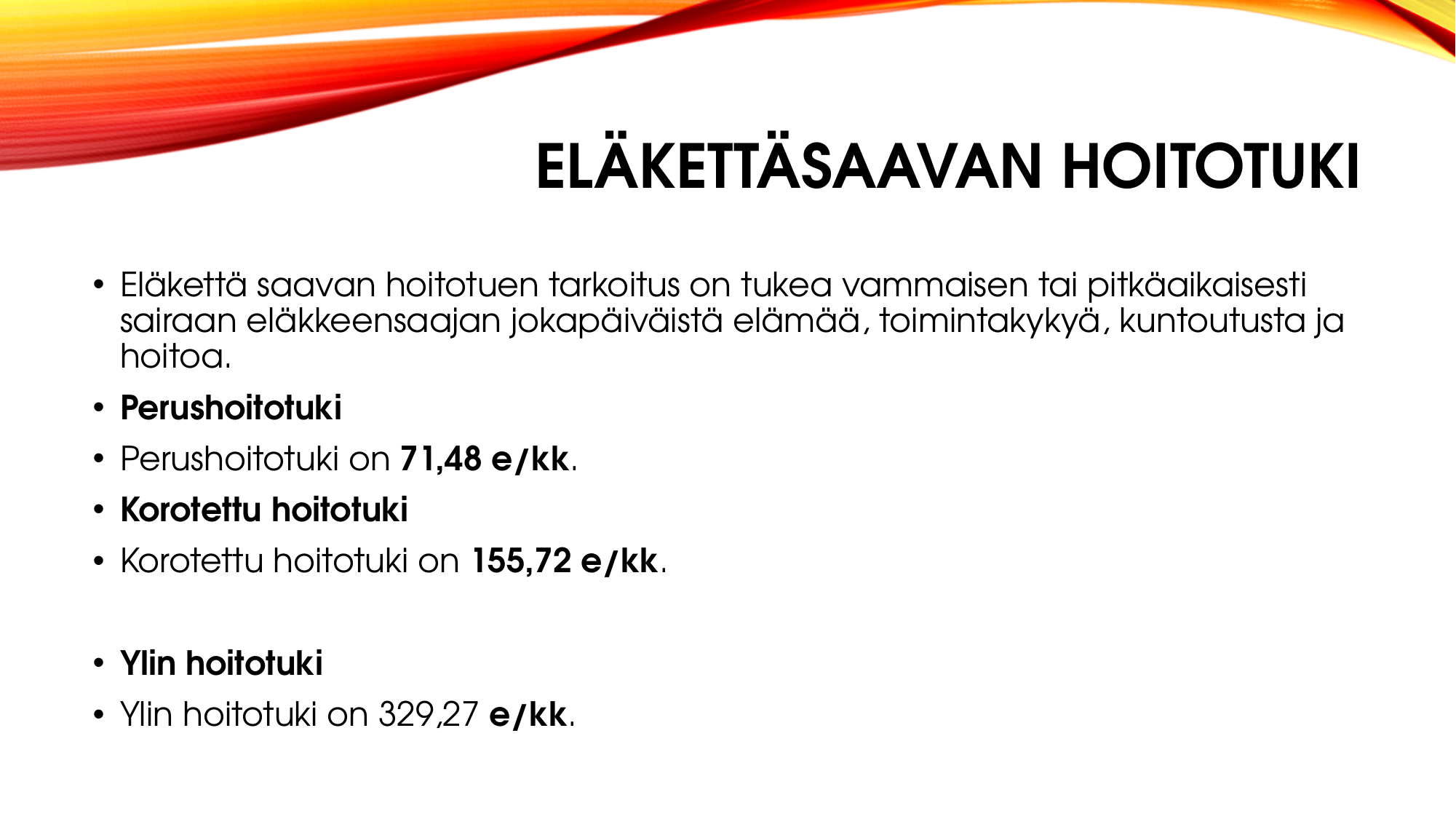

# Eläkettäsaavan hoitotuki
Eläkettä saavan hoitotuen tarkoitus on tukea vammaisen tai pitkäaikaisesti sairaan eläkkeensaajan jokapäiväistä elämää, toimintakykyä, kuntoutusta ja hoitoa.
Perushoitotuki
Perushoitotuki on 71,48 e/kk.
Korotettu hoitotuki
Korotettu hoitotuki on 155,72 e/kk.

Ylin hoitotuki
Ylin hoitotuki on 329,27 e/kk.